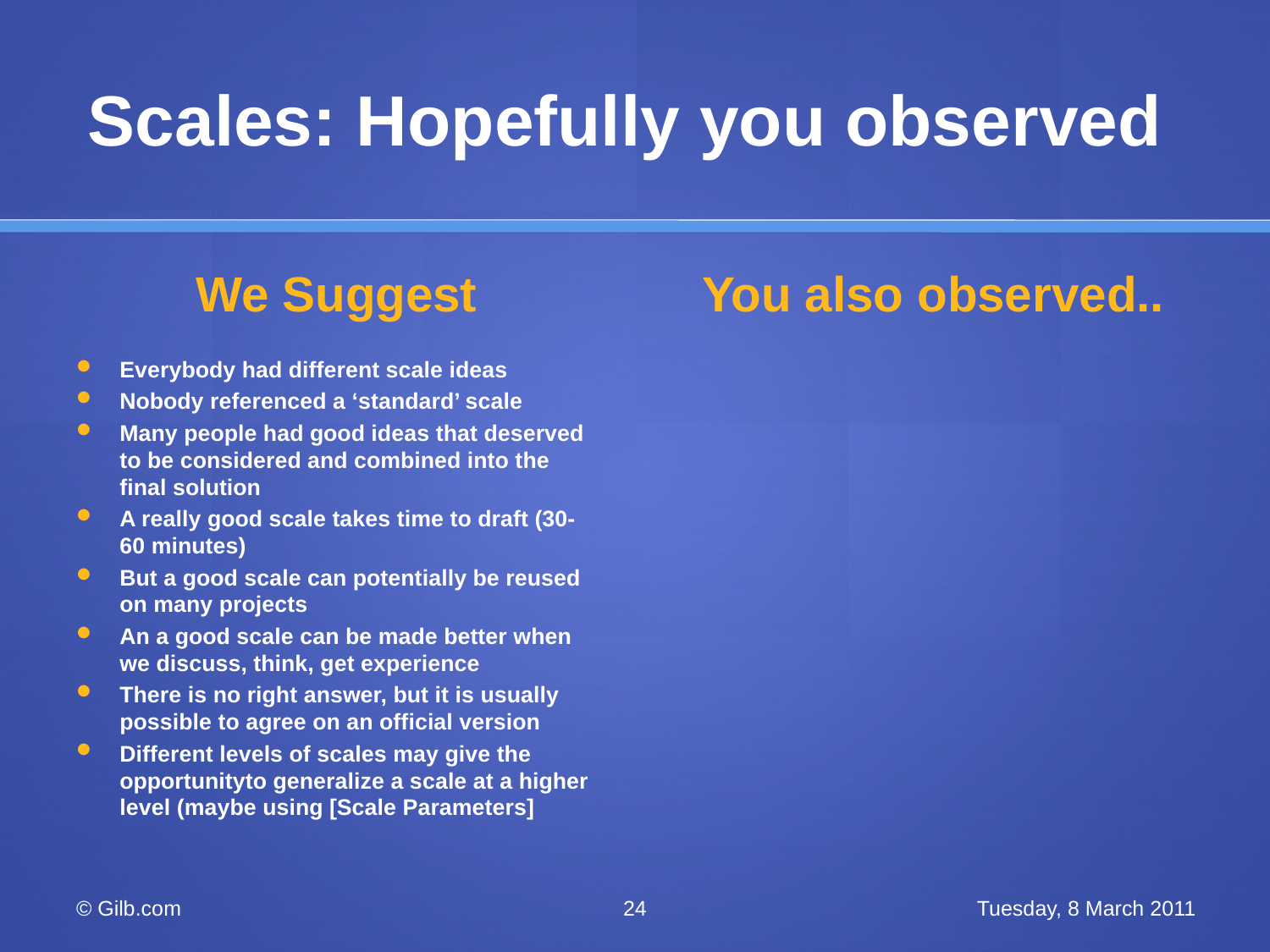

# Scales: Hopefully you observed
We Suggest
You also observed..
Everybody had different scale ideas
Nobody referenced a ‘standard’ scale
Many people had good ideas that deserved to be considered and combined into the final solution
A really good scale takes time to draft (30-60 minutes)
But a good scale can potentially be reused on many projects
An a good scale can be made better when we discuss, think, get experience
There is no right answer, but it is usually possible to agree on an official version
Different levels of scales may give the opportunityto generalize a scale at a higher level (maybe using [Scale Parameters]

© Gilb.com
24
Tuesday, 8 March 2011